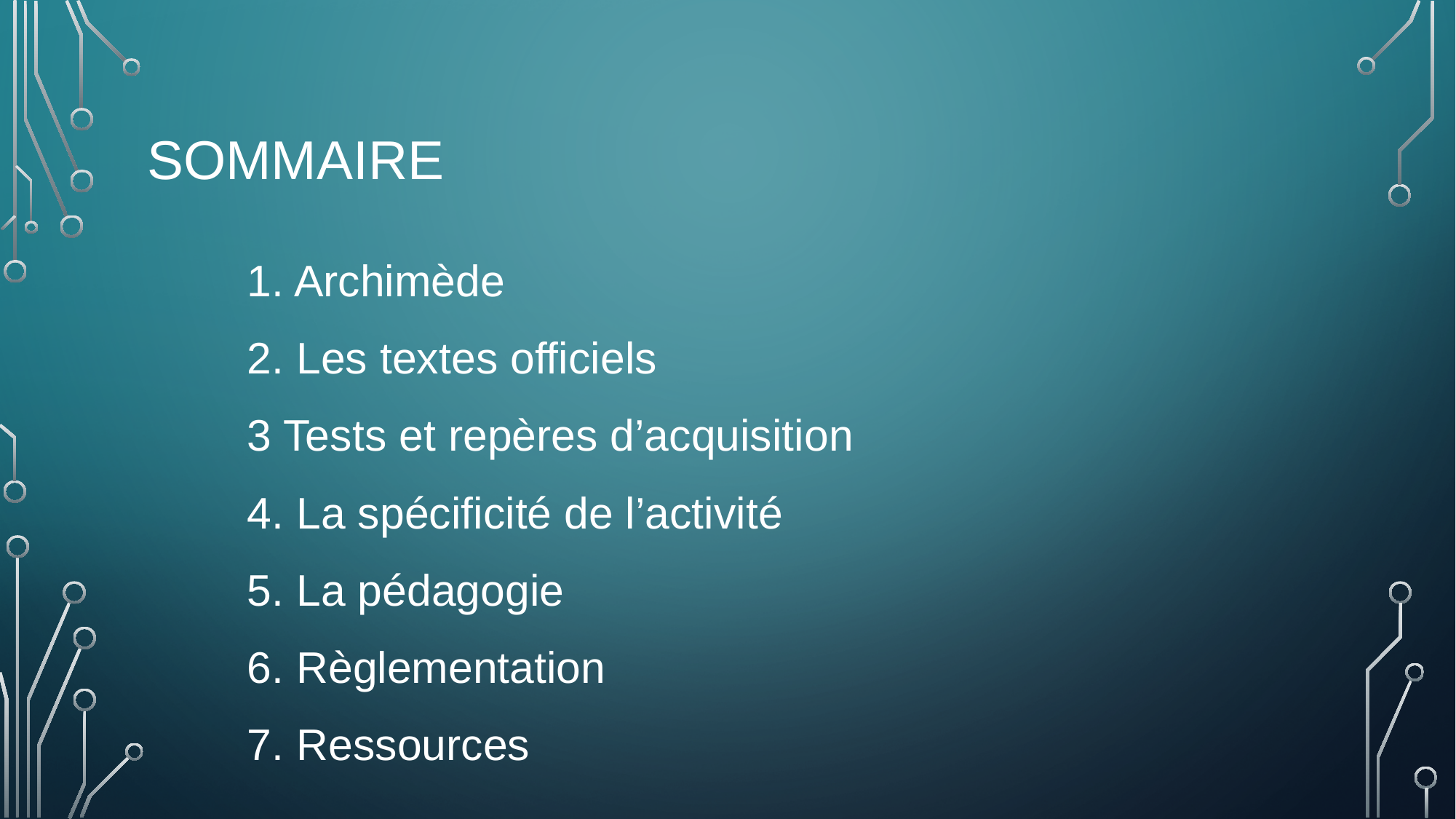

# SOMMAIRE

1. Archimède
2. Les textes officiels
3 Tests et repères d’acquisition
4. La spécificité de l’activité
5. La pédagogie
6. Règlementation
7. Ressources